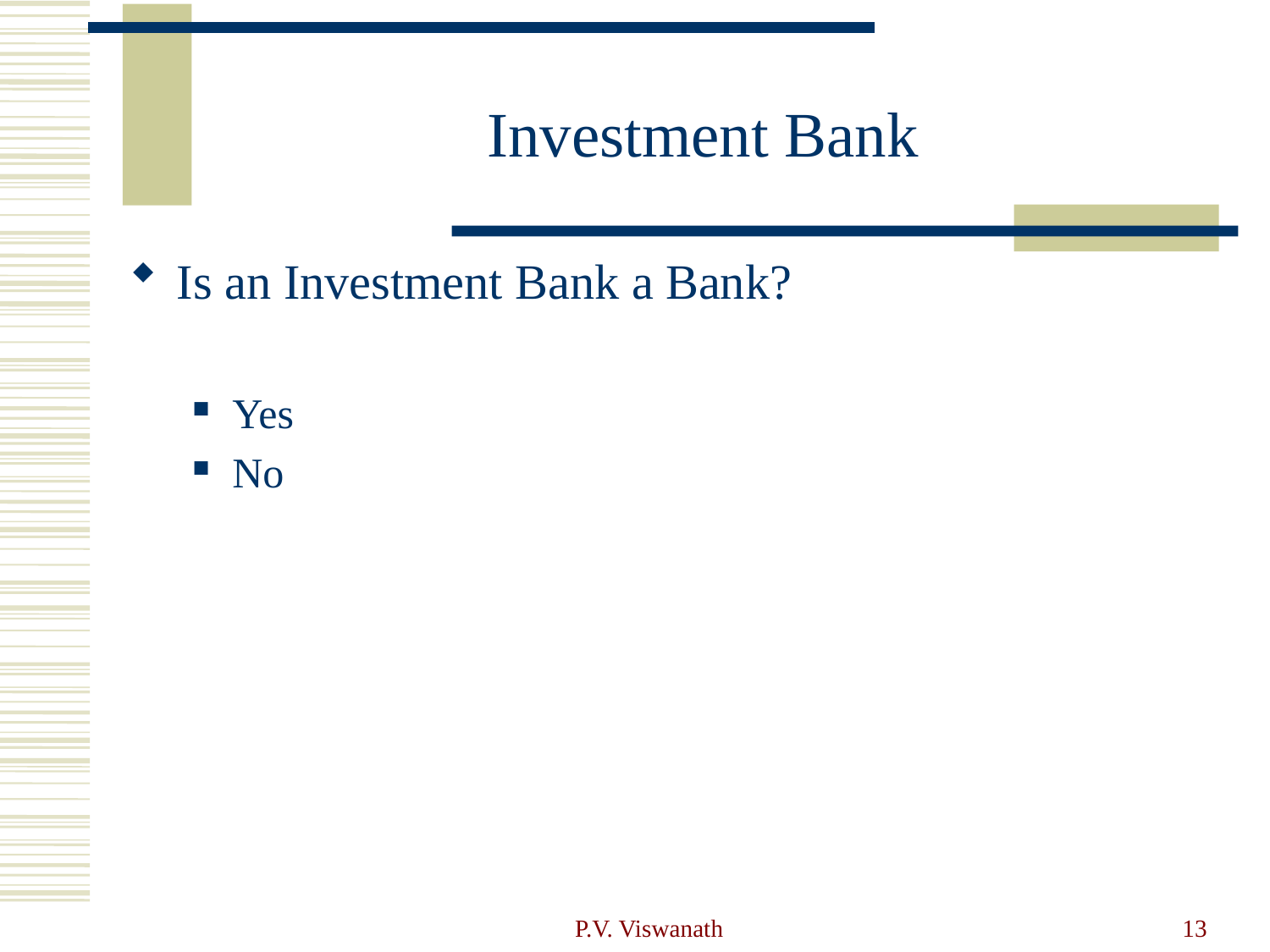

# Investment Bank
Is an Investment Bank a Bank?

Yes
No
P.V. Viswanath
13